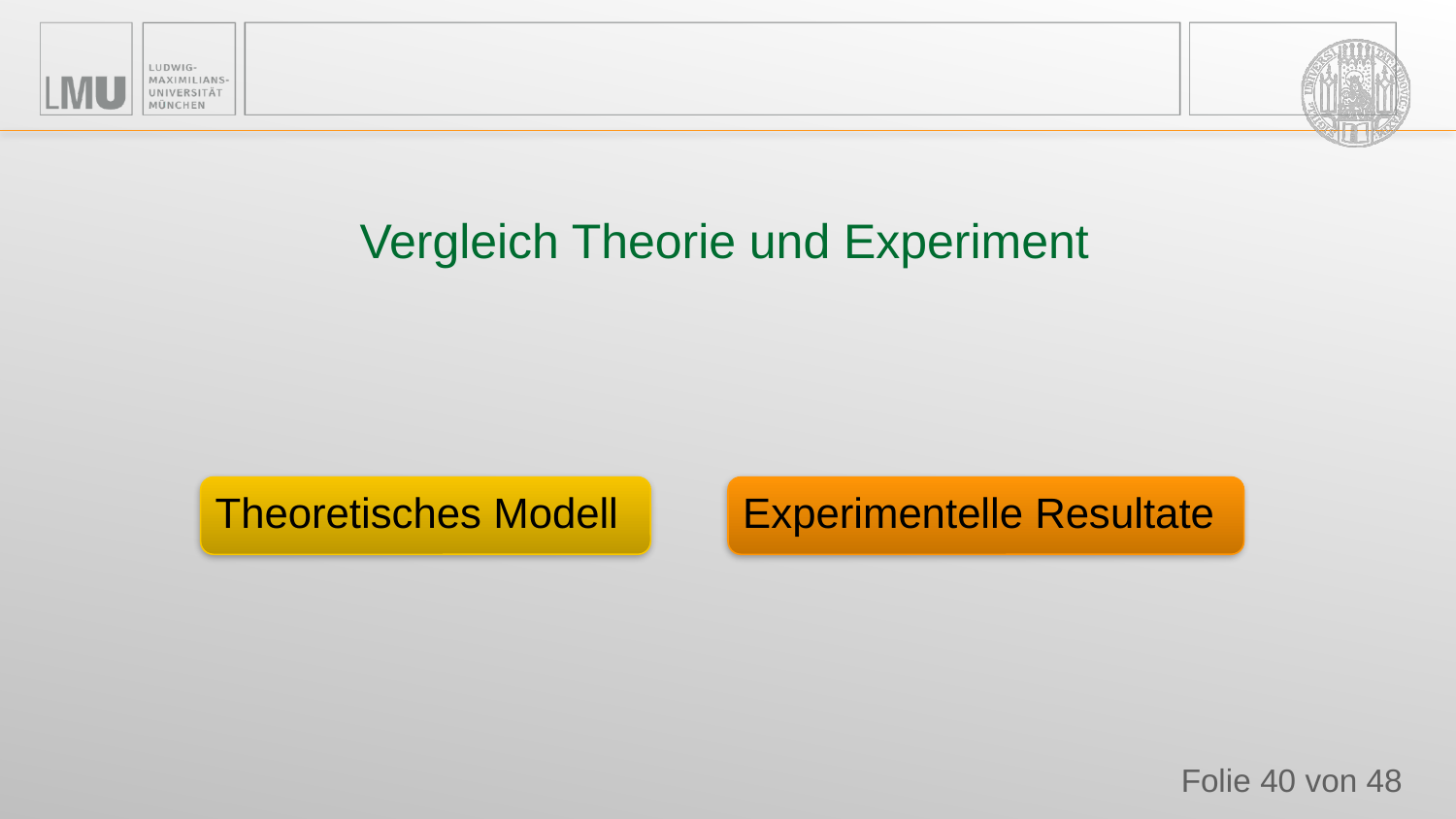

#
Vergleich Theorie und Experiment
Theoretisches Modell
Experimentelle Resultate